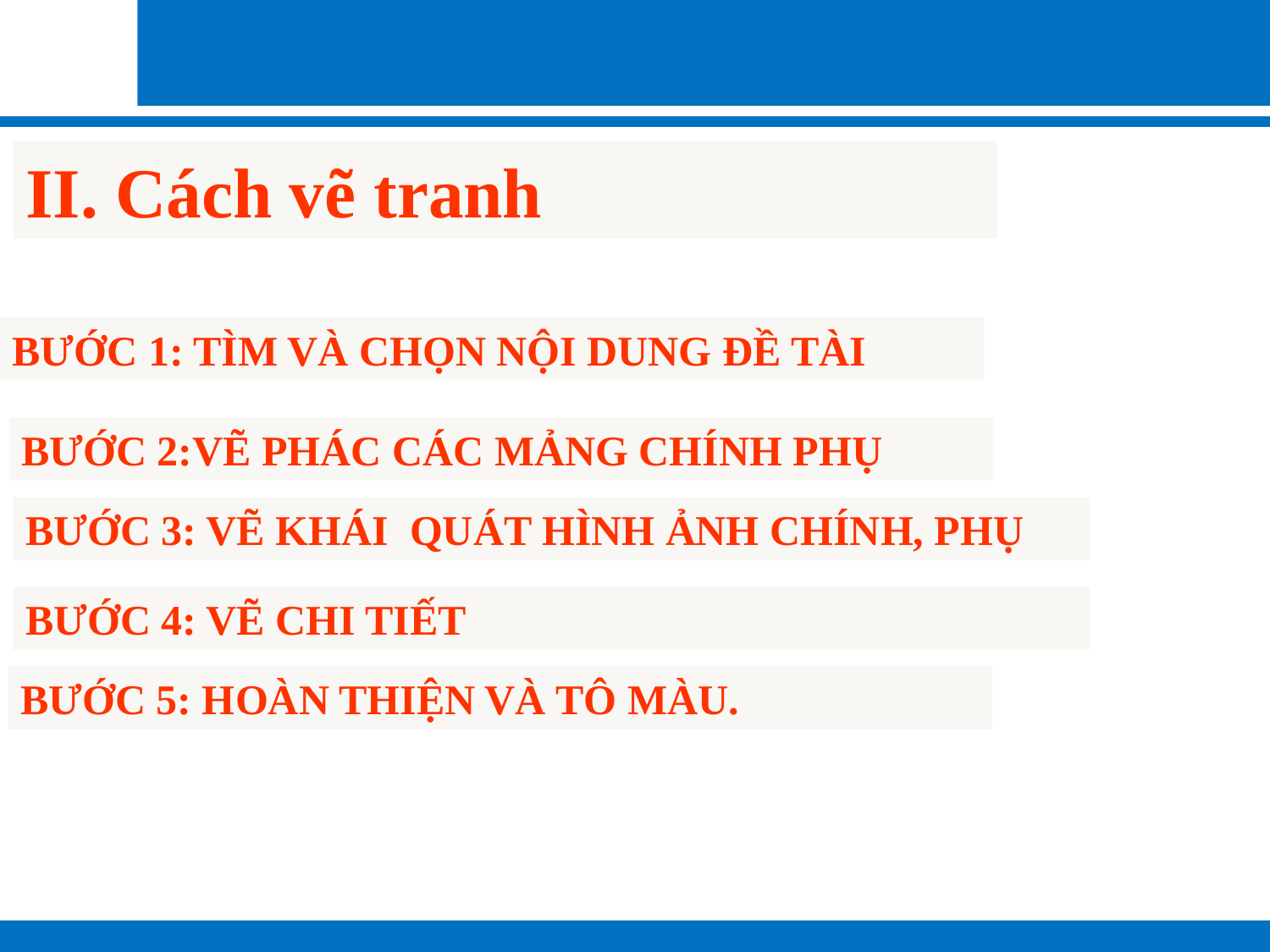

MỞ ĐẦU

II. Cách vẽ tranh
BƯỚC 1: TÌM VÀ CHỌN NỘI DUNG ĐỀ TÀI
BƯỚC 2:VẼ PHÁC CÁC MẢNG CHÍNH PHỤ
BƯỚC 3: VẼ KHÁI  QUÁT HÌNH ẢNH CHÍNH, PHỤ
BƯỚC 4: VẼ CHI TIẾT
BƯỚC 5: HOÀN THIỆN VÀ TÔ MÀU.
1.1.3.